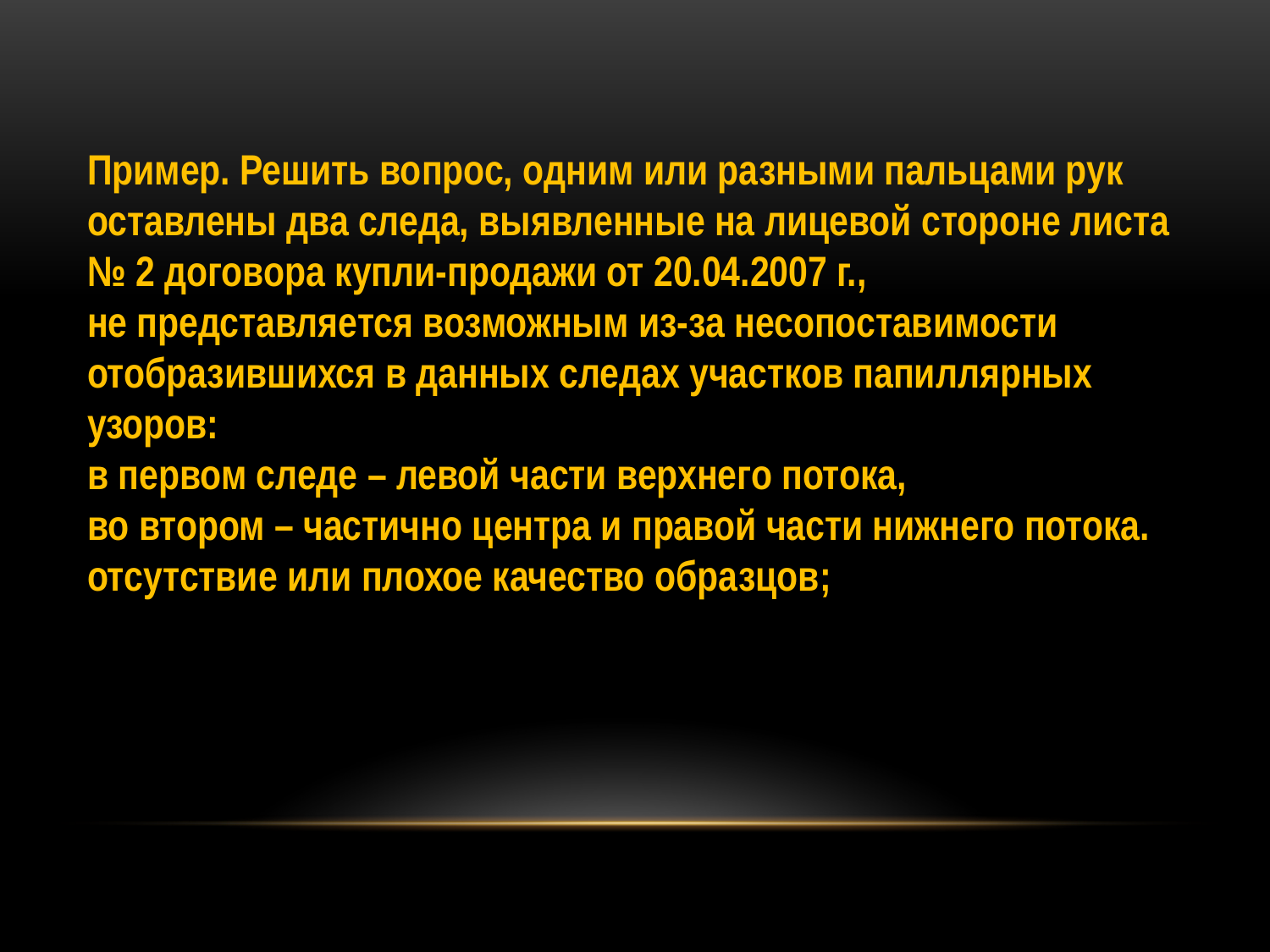

Пример. Решить вопрос, одним или разными пальцами рук оставлены два следа, выявленные на лицевой стороне листа № 2 договора купли-продажи от 20.04.2007 г.,
не представляется возможным из-за несопоставимости отобразившихся в данных следах участков папиллярных узоров:
в первом следе – левой части верхнего потока,
во втором – частично центра и правой части нижнего потока.
отсутствие или плохое качество образцов;